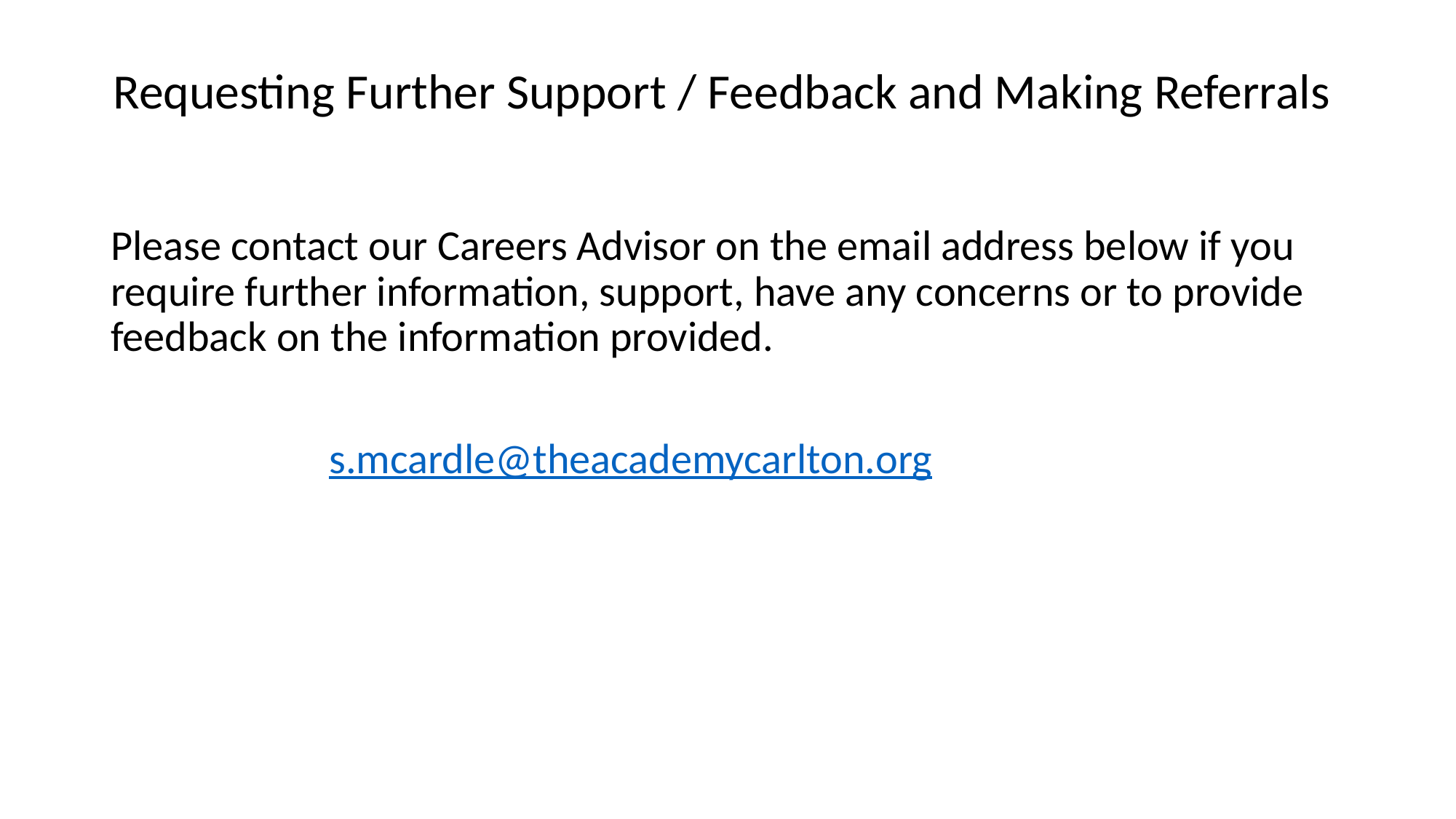

# Requesting Further Support / Feedback and Making Referrals
Please contact our Careers Advisor on the email address below if you require further information, support, have any concerns or to provide feedback on the information provided.

		s.mcardle@theacademycarlton.org